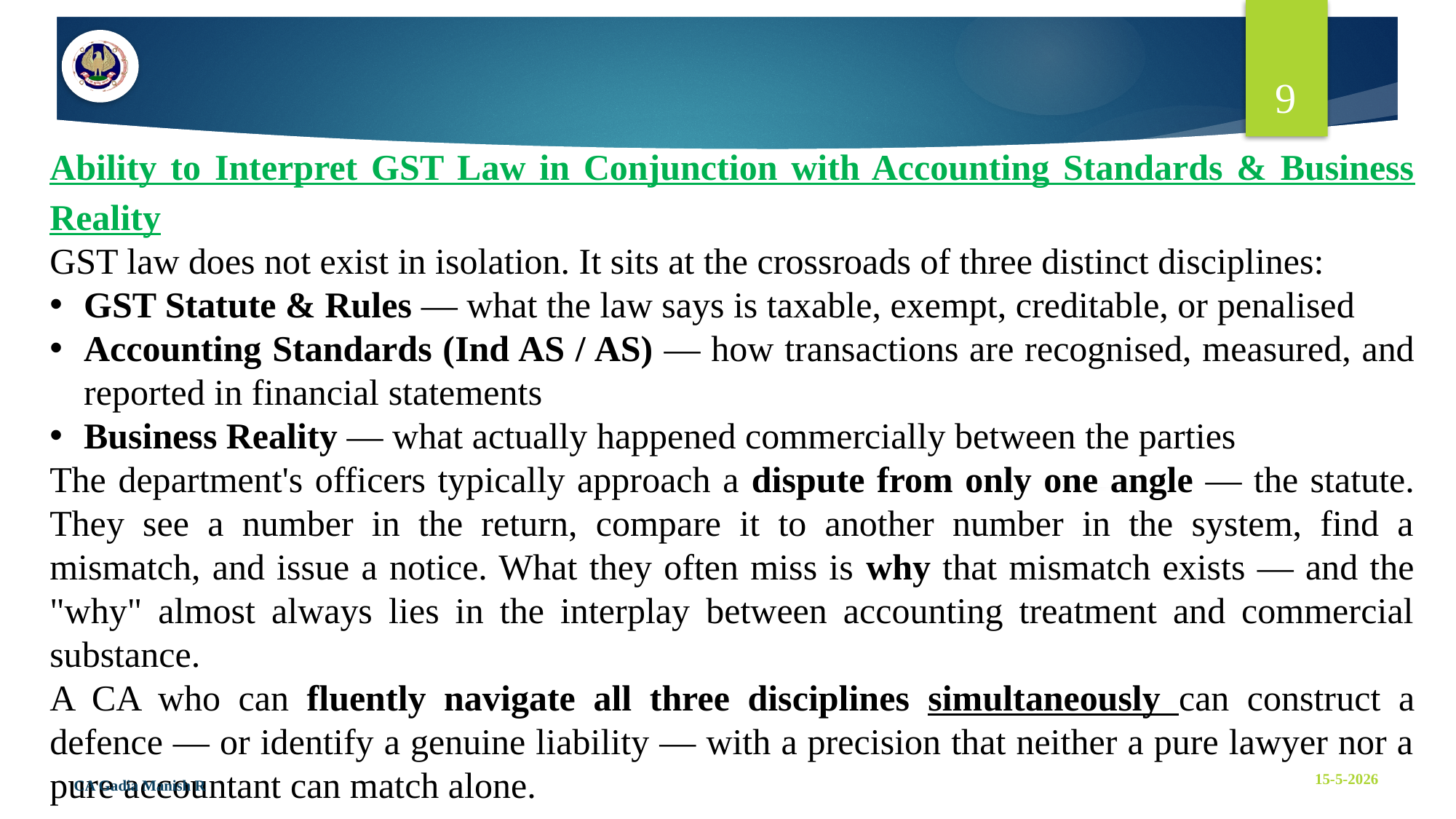

9
Ability to Interpret GST Law in Conjunction with Accounting Standards & Business Reality
GST law does not exist in isolation. It sits at the crossroads of three distinct disciplines:
GST Statute & Rules — what the law says is taxable, exempt, creditable, or penalised
Accounting Standards (Ind AS / AS) — how transactions are recognised, measured, and reported in financial statements
Business Reality — what actually happened commercially between the parties
The department's officers typically approach a dispute from only one angle — the statute. They see a number in the return, compare it to another number in the system, find a mismatch, and issue a notice. What they often miss is why that mismatch exists — and the "why" almost always lies in the interplay between accounting treatment and commercial substance.
A CA who can fluently navigate all three disciplines simultaneously can construct a defence — or identify a genuine liability — with a precision that neither a pure lawyer nor a pure accountant can match alone.
CA Gadia Manish R
15-5-2026